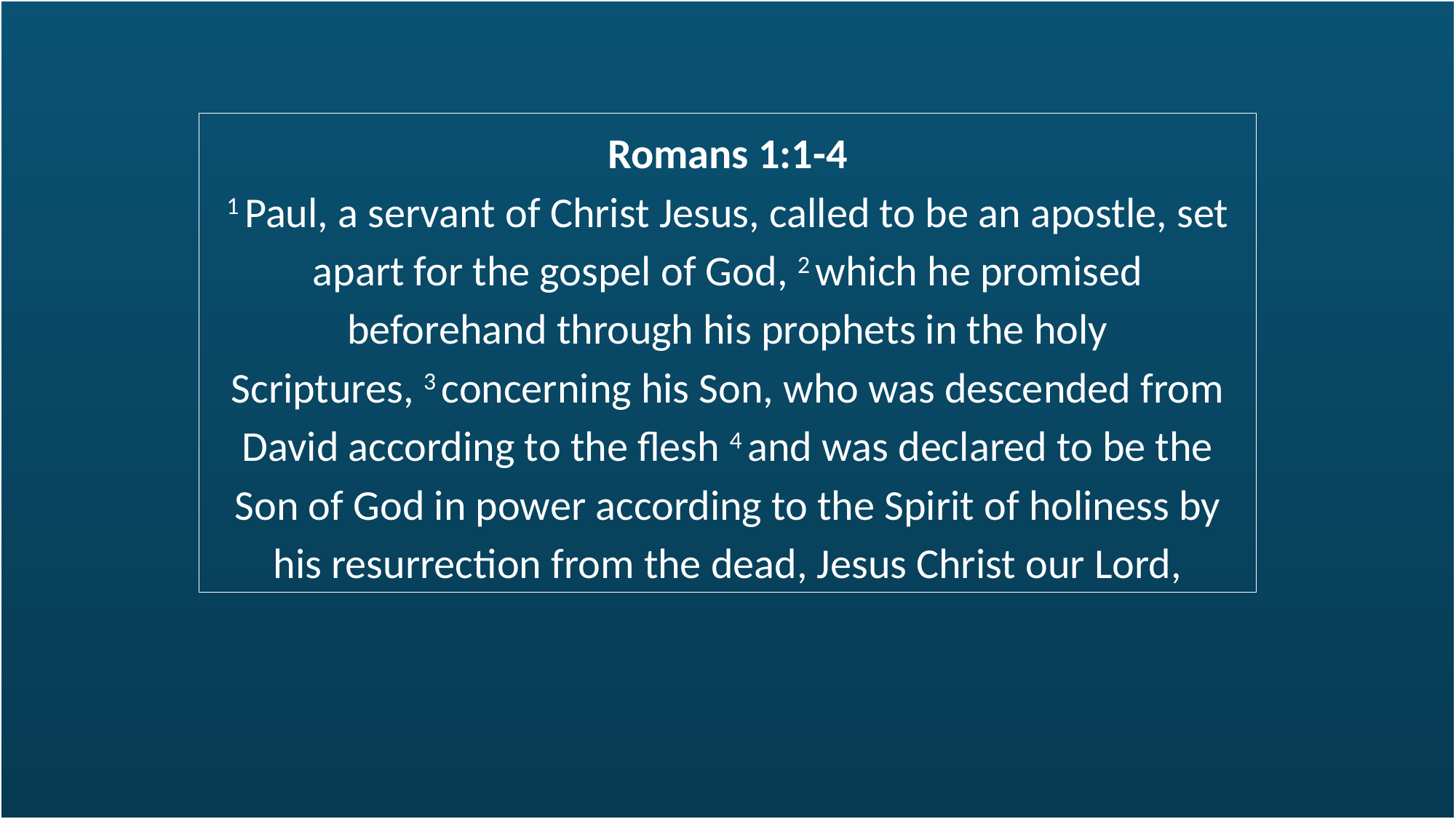

Romans 1:1-4
1 Paul, a servant of Christ Jesus, called to be an apostle, set apart for the gospel of God, 2 which he promised beforehand through his prophets in the holy Scriptures, 3 concerning his Son, who was descended from David according to the flesh 4 and was declared to be the Son of God in power according to the Spirit of holiness by his resurrection from the dead, Jesus Christ our Lord,